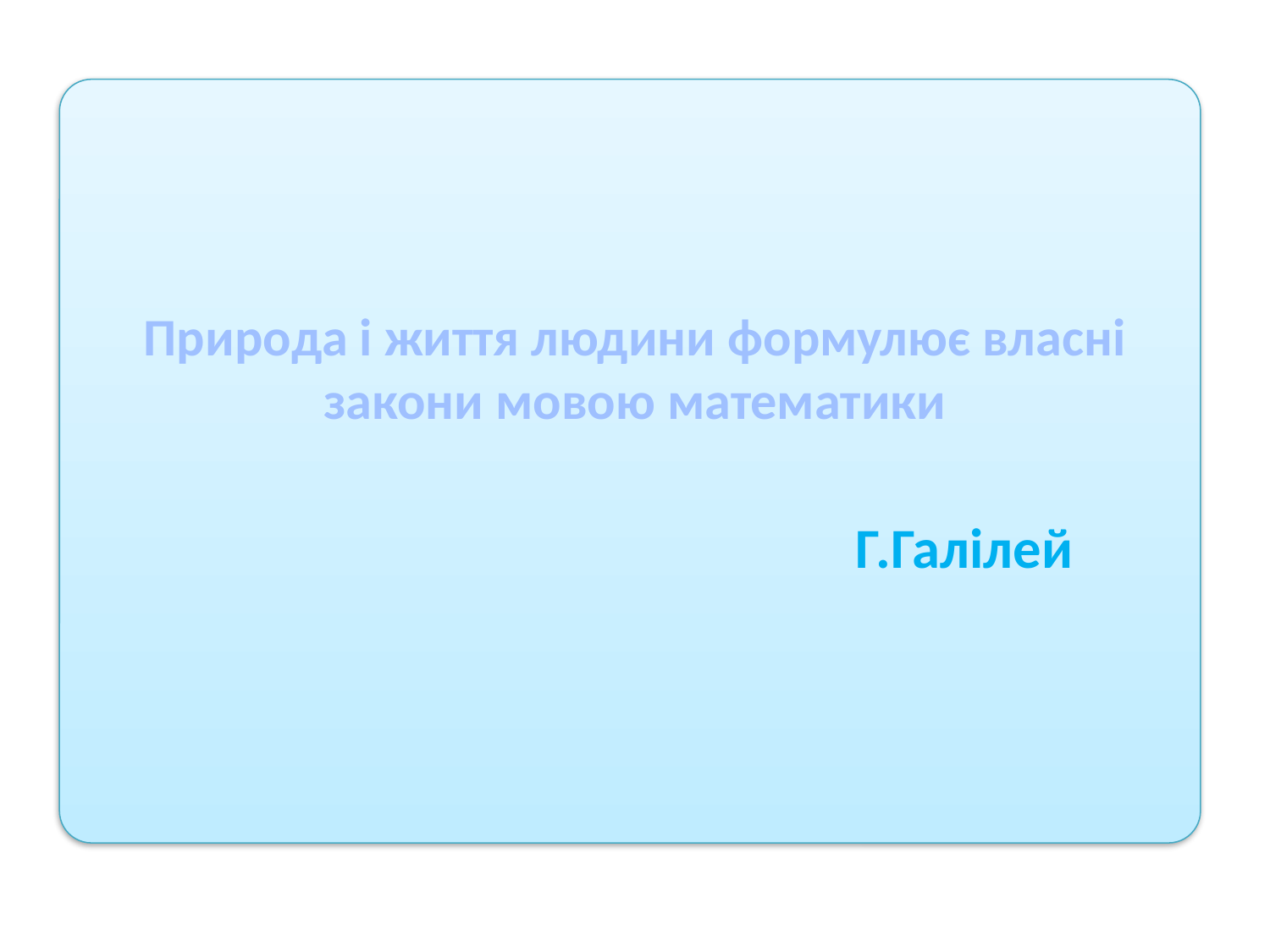

# Природа і життя людини формулює власні закони мовою математики
Г.Галілей